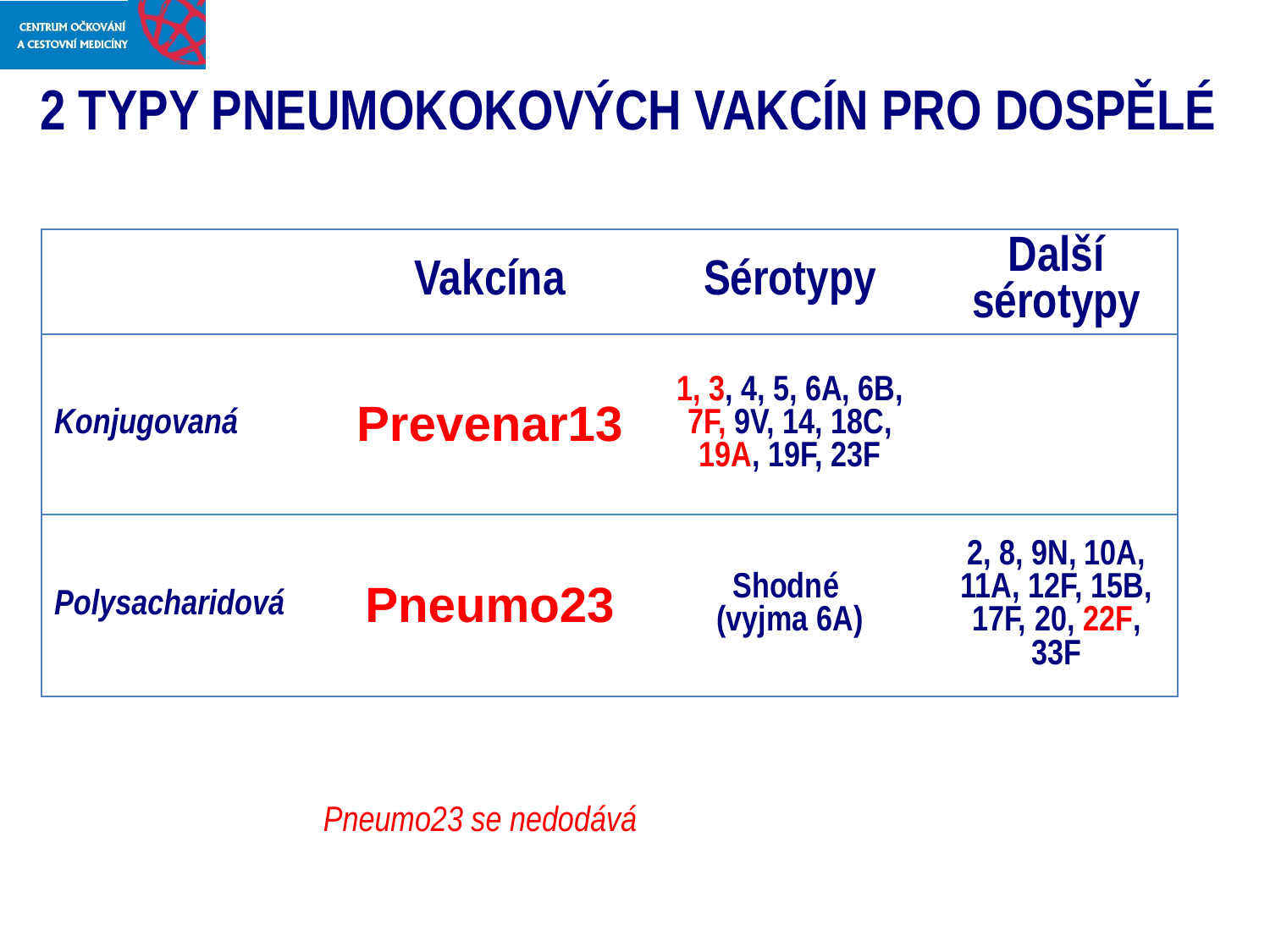

# 2 TYPY PNEUMOKOKOVÝCH VAKCÍN PRO DOSPĚLÉ
|  | Vakcína | Sérotypy | Další sérotypy |
| --- | --- | --- | --- |
| Konjugovaná | Prevenar13 | 1, 3, 4, 5, 6A, 6B, 7F, 9V, 14, 18C, 19A, 19F, 23F |  |
| Polysacharidová | Pneumo23 | Shodné (vyjma 6A) | 2, 8, 9N, 10A, 11A, 12F, 15B, 17F, 20, 22F, 33F |
Pneumo23 se nedodává